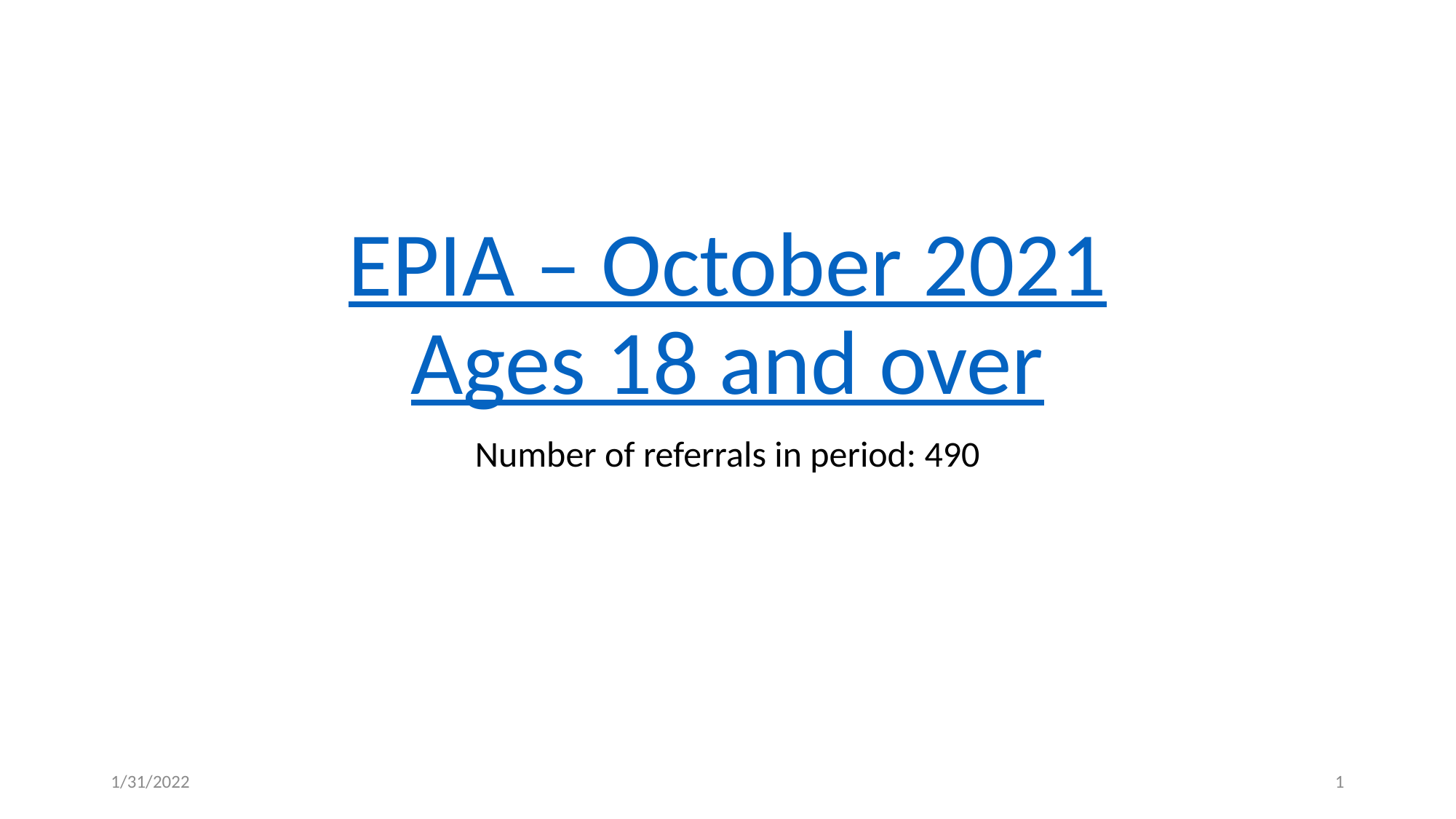

# EPIA – October 2021 Ages 18 and over
Number of referrals in period: 490
1/31/2022
1